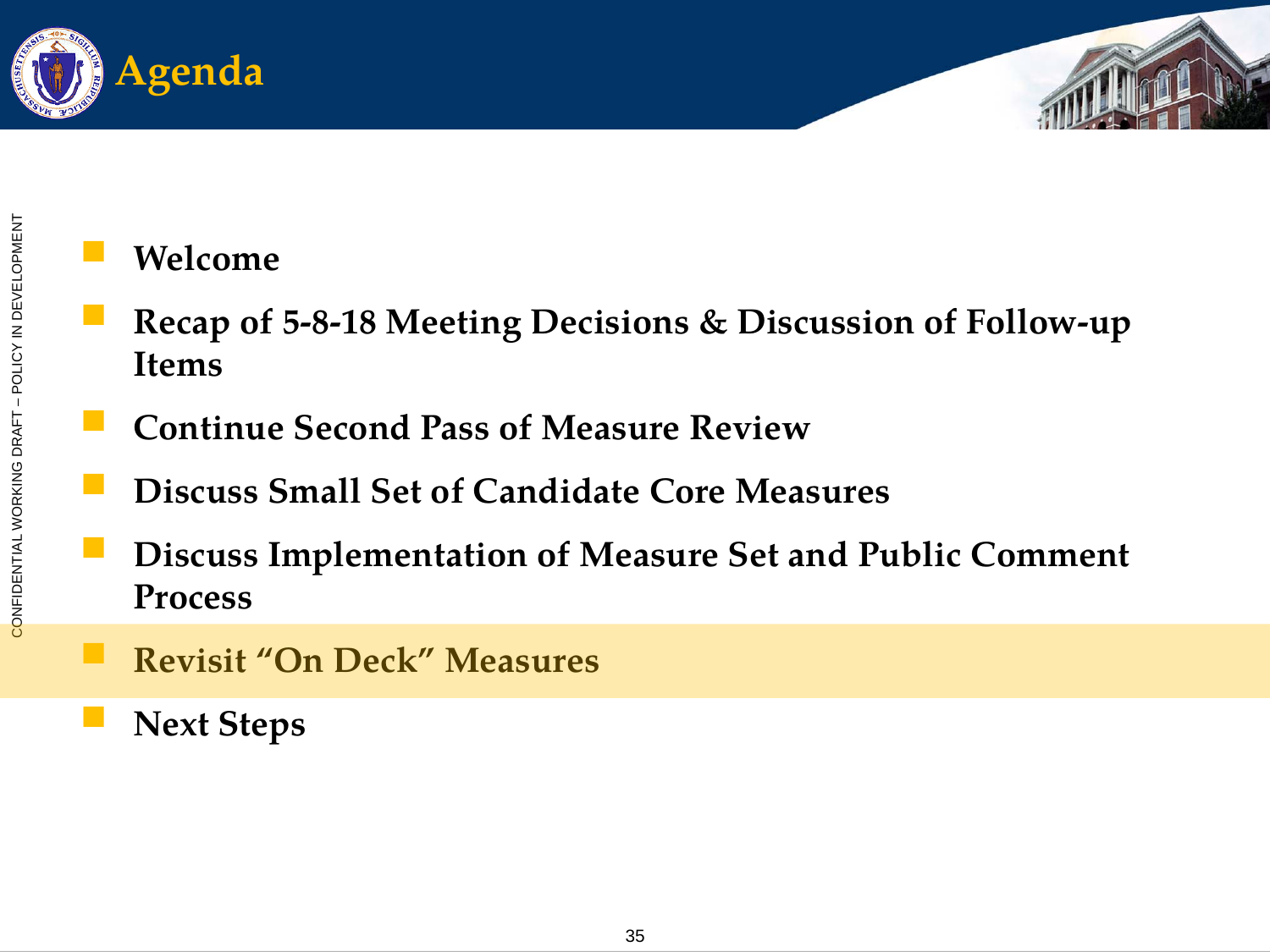

# Agenda
Welcome
Recap of 5-8-18 Meeting Decisions & Discussion of Follow-up Items
Continue Second Pass of Measure Review
Discuss Small Set of Candidate Core Measures
Discuss Implementation of Measure Set and Public Comment Process
Revisit “On Deck” Measures
Next Steps